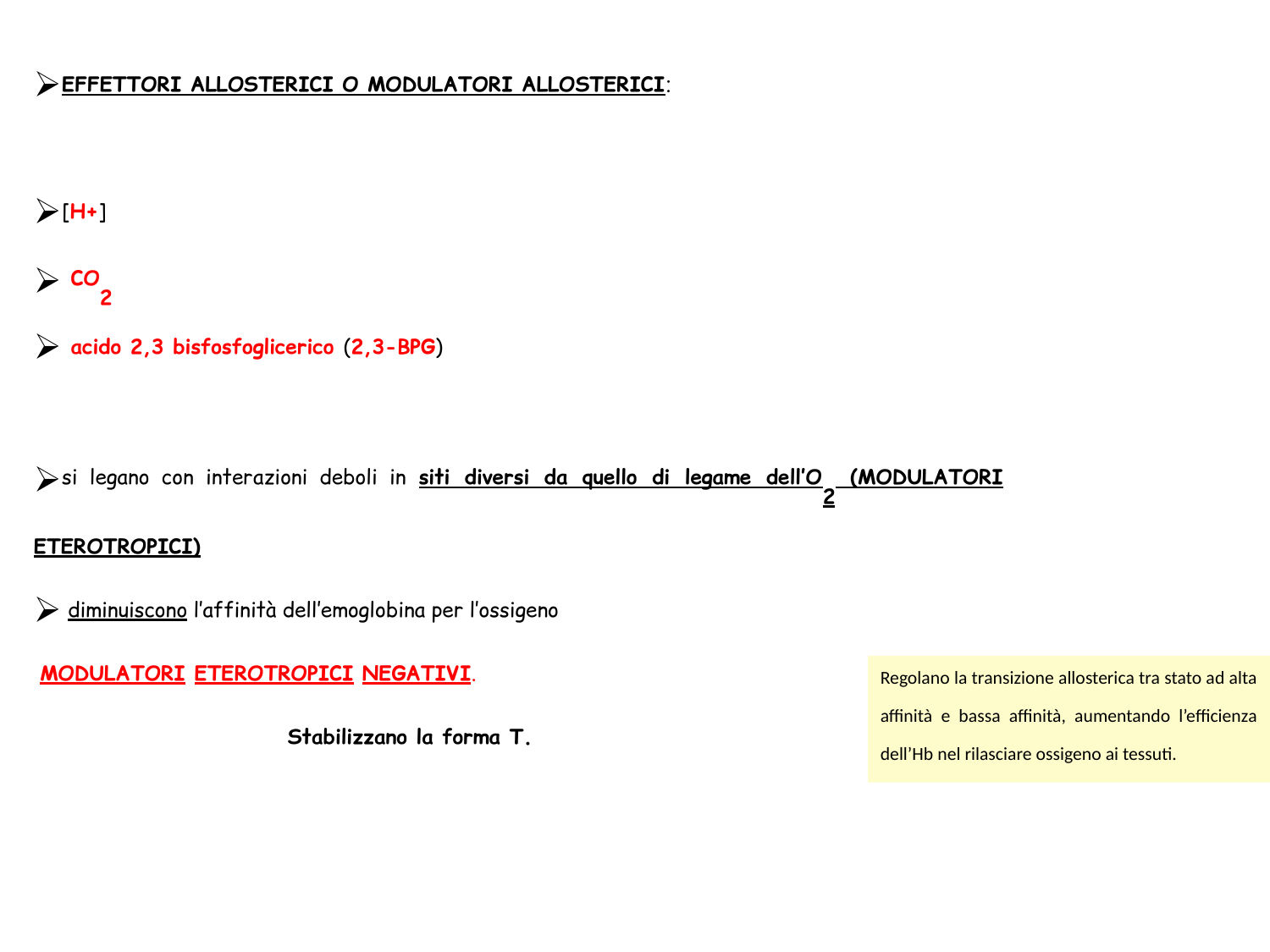

EFFETTORI ALLOSTERICI O MODULATORI ALLOSTERICI:

[H+]
 CO2
 acido 2,3 bisfosfoglicerico (2,3-BPG)

si legano con interazioni deboli in siti diversi da quello di legame dell’O2 (MODULATORI ETEROTROPICI)
 diminuiscono l’affinità dell’emoglobina per l’ossigeno
 MODULATORI ETEROTROPICI NEGATIVI.
		Stabilizzano la forma T.
Regolano la transizione allosterica tra stato ad alta affinità e bassa affinità, aumentando l’efficienza dell’Hb nel rilasciare ossigeno ai tessuti.